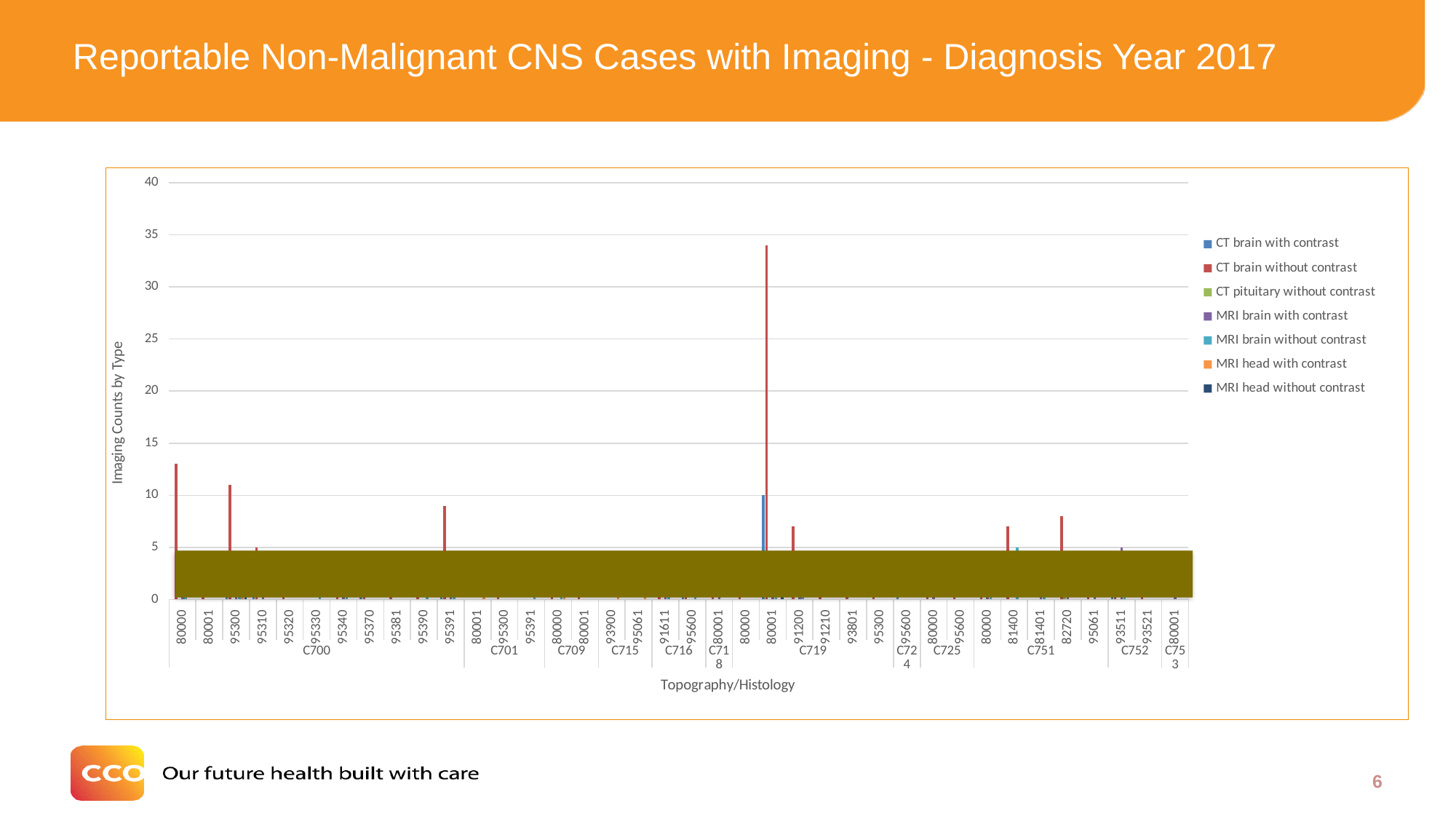

# Reportable Non-Malignant CNS Cases with Imaging - Diagnosis Year 2017

### Chart

| Category | CT brain with contrast | CT brain without contrast | CT pituitary without contrast | MRI brain with contrast | MRI brain without contrast | MRI head with contrast | MRI head without contrast |
|---|---|---|---|---|---|---|---|
| 80000 | None | 13.0 | None | 1.0 | 2.0 | None | None |
| 80001 | None | 2.0 | None | None | None | None | None |
| 95300 | 2.0 | 11.0 | None | 2.0 | 2.0 | 1.0 | 2.0 |
| 95310 | 3.0 | 5.0 | None | 1.0 | None | None | None |
| 95320 | None | 2.0 | None | None | None | None | None |
| 95330 | None | None | None | None | 1.0 | None | None |
| 95340 | None | 1.0 | None | 1.0 | 1.0 | None | None |
| 95370 | 3.0 | 3.0 | None | None | None | None | None |
| 95381 | None | 1.0 | None | None | None | None | None |
| 95390 | None | 1.0 | None | None | 1.0 | None | None |
| 95391 | 2.0 | 9.0 | None | 2.0 | 1.0 | None | None |
| 80001 | None | None | None | None | None | 1.0 | None |
| 95300 | None | 1.0 | None | None | None | None | None |
| 95391 | None | None | None | None | 1.0 | None | None |
| 80000 | None | 1.0 | None | None | 1.0 | 1.0 | None |
| 80001 | None | 1.0 | None | None | None | None | None |
| 93900 | None | None | None | None | None | 1.0 | None |
| 95061 | None | None | None | None | None | 1.0 | None |
| 91611 | None | 2.0 | None | 1.0 | 1.0 | None | None |
| 95600 | 2.0 | 3.0 | None | None | 1.0 | None | None |
| 80001 | None | 1.0 | None | 1.0 | None | None | None |
| 80000 | None | 2.0 | None | None | None | None | None |
| 80001 | 10.0 | 34.0 | None | 2.0 | 3.0 | None | 2.0 |
| 91200 | None | 7.0 | None | 1.0 | 1.0 | None | None |
| 91210 | None | 1.0 | None | None | None | None | None |
| 93801 | None | 1.0 | None | None | None | None | None |
| 95300 | None | 1.0 | None | None | None | None | None |
| 95600 | 1.0 | None | None | None | None | None | None |
| 80000 | None | 1.0 | None | 1.0 | None | None | None |
| 95600 | None | 2.0 | None | None | None | None | None |
| 80000 | None | 3.0 | None | 2.0 | 1.0 | None | None |
| 81400 | None | 7.0 | None | None | 5.0 | None | None |
| 81401 | None | None | None | 1.0 | 1.0 | None | None |
| 82720 | None | 8.0 | 1.0 | 2.0 | None | None | None |
| 95061 | None | 1.0 | None | 1.0 | None | None | None |
| 93511 | 1.0 | 3.0 | None | 5.0 | 1.0 | None | None |
| 93521 | None | 2.0 | None | None | None | None | None |
| 80001 | None | None | None | 1.0 | None | None | None |
6